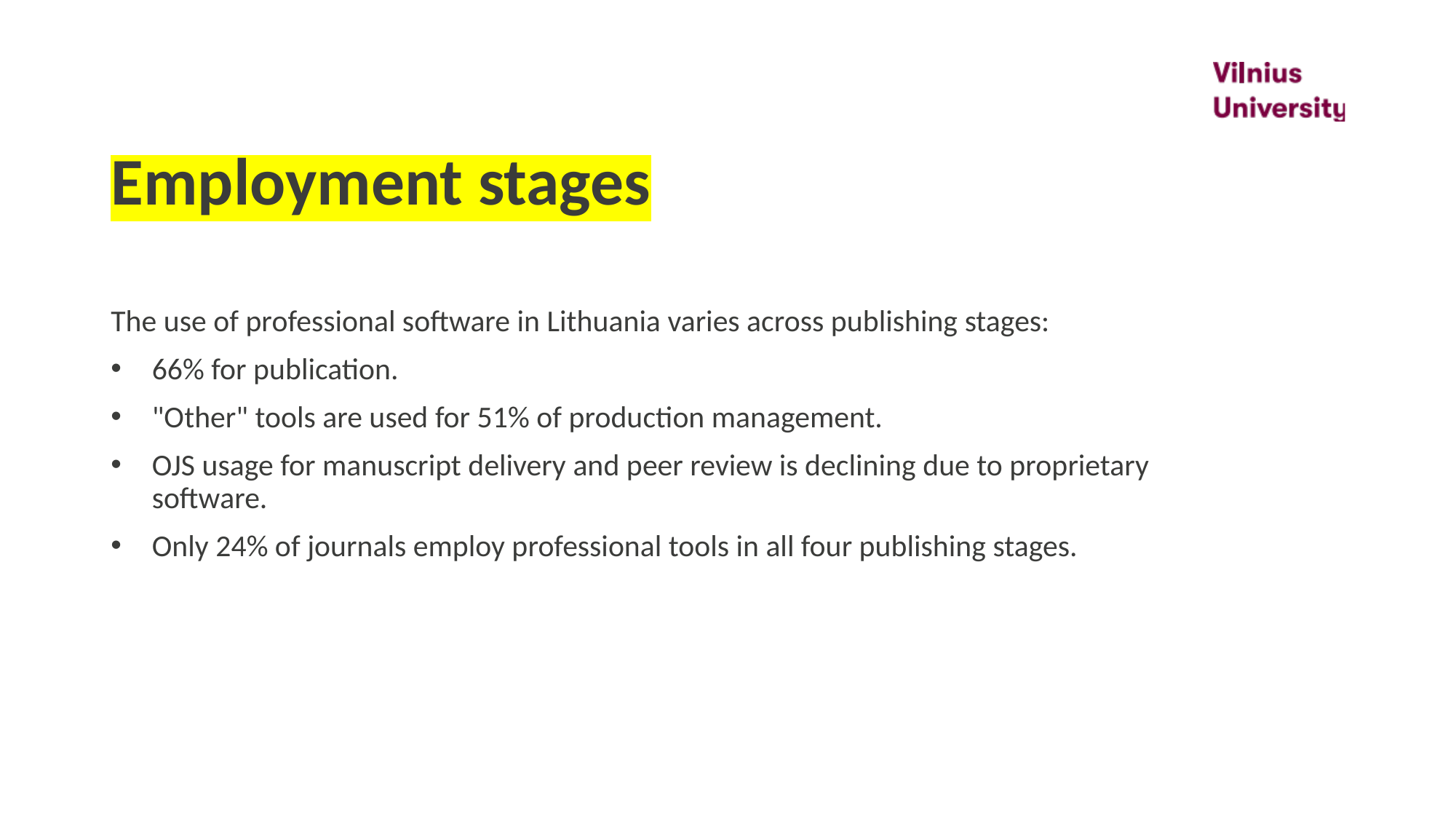

# Employment stages
The use of professional software in Lithuania varies across publishing stages:
66% for publication.
"Other" tools are used for 51% of production management.
OJS usage for manuscript delivery and peer review is declining due to proprietary software.
Only 24% of journals employ professional tools in all four publishing stages.